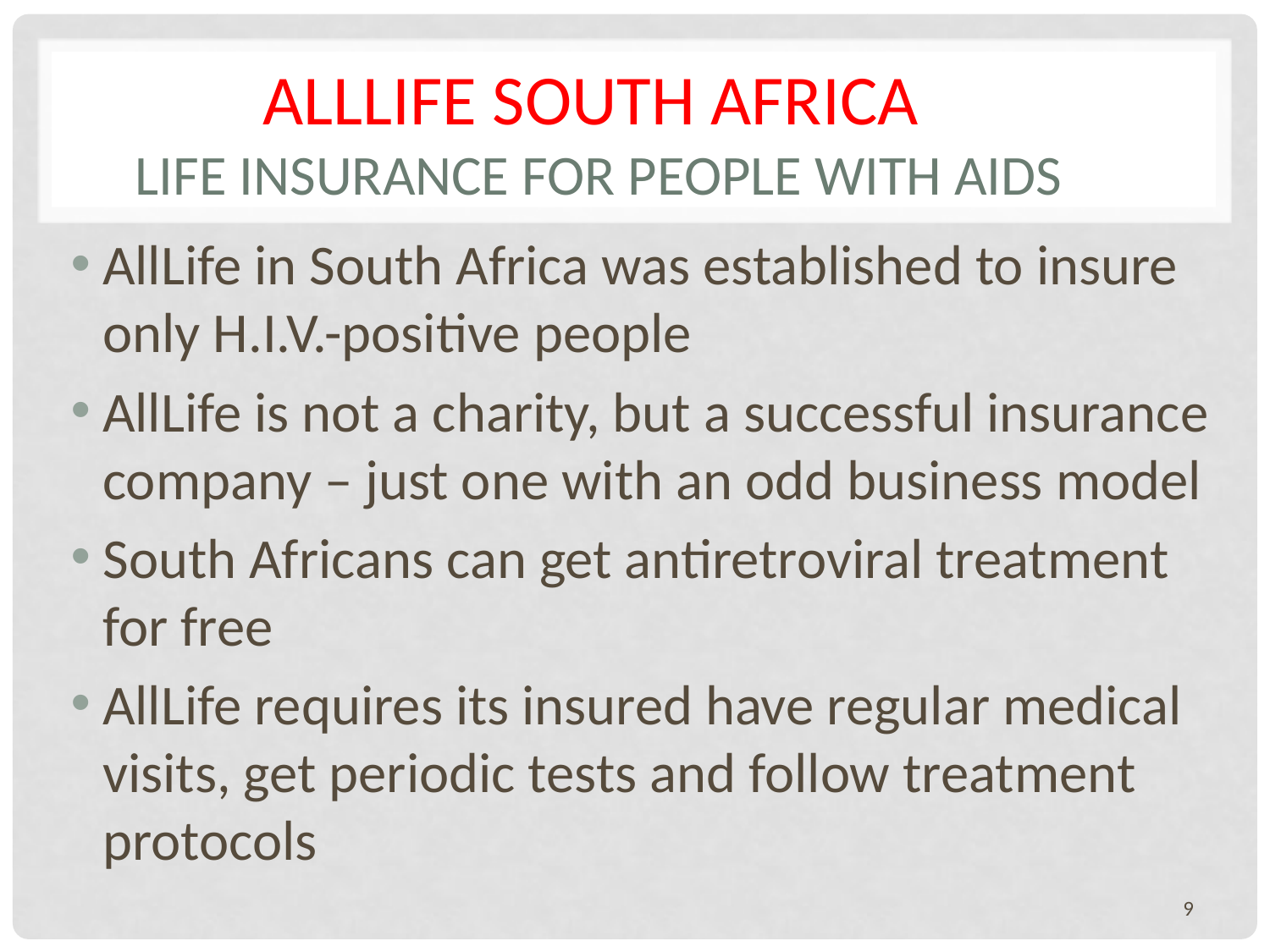

# AllLife South Africa Life insurance for people with AIDS
AllLife in South Africa was established to insure only H.I.V.-positive people
AllLife is not a charity, but a successful insurance company – just one with an odd business model
South Africans can get antiretroviral treatment for free
AllLife requires its insured have regular medical visits, get periodic tests and follow treatment protocols
9